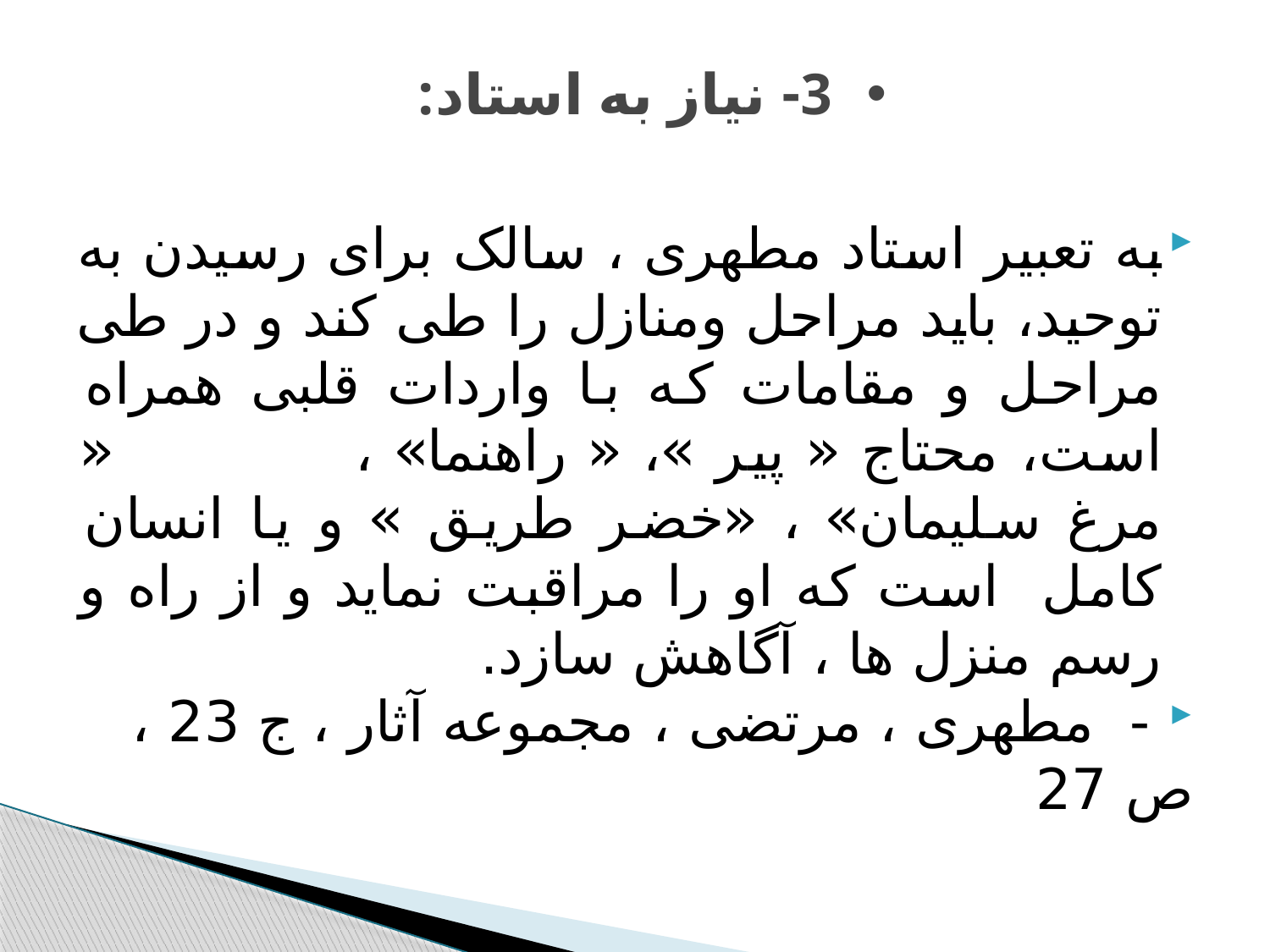

# 3- نیاز به استاد:
به تعبیر استاد مطهری ، سالک برای رسیدن به توحید، باید مراحل ومنازل را طی کند و در طی مراحل و مقامات که با واردات قلبی همراه است، محتاج « پیر »، « راهنما» ،           « مرغ سلیمان» ، «خضر طریق » و یا انسان کامل  است که او را مراقبت نماید و از راه و رسم منزل ها ، آگاهش سازد.
 -  مطهری ، مرتضی ، مجموعه آثار ، ج 23 ، ص 27